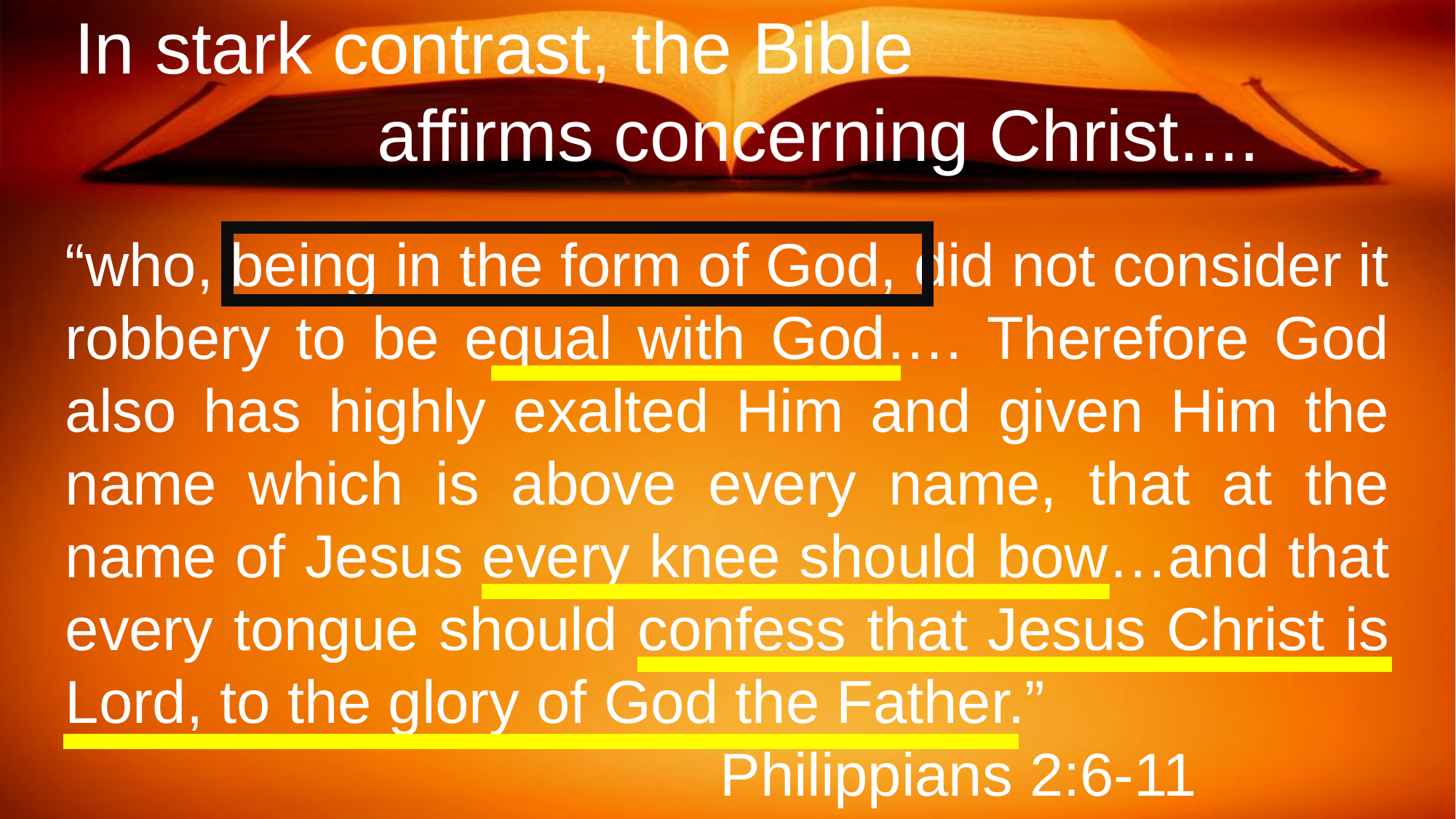

In stark contrast, the Bible
               affirms concerning Christ....
“who, being in the form of God, did not consider it robbery to be equal with God…. Therefore God also has highly exalted Him and given Him the name which is above every name, that at the name of Jesus every knee should bow…and that every tongue should confess that Jesus Christ is Lord, to the glory of God the Father.”
                         		Philippians 2:6-11